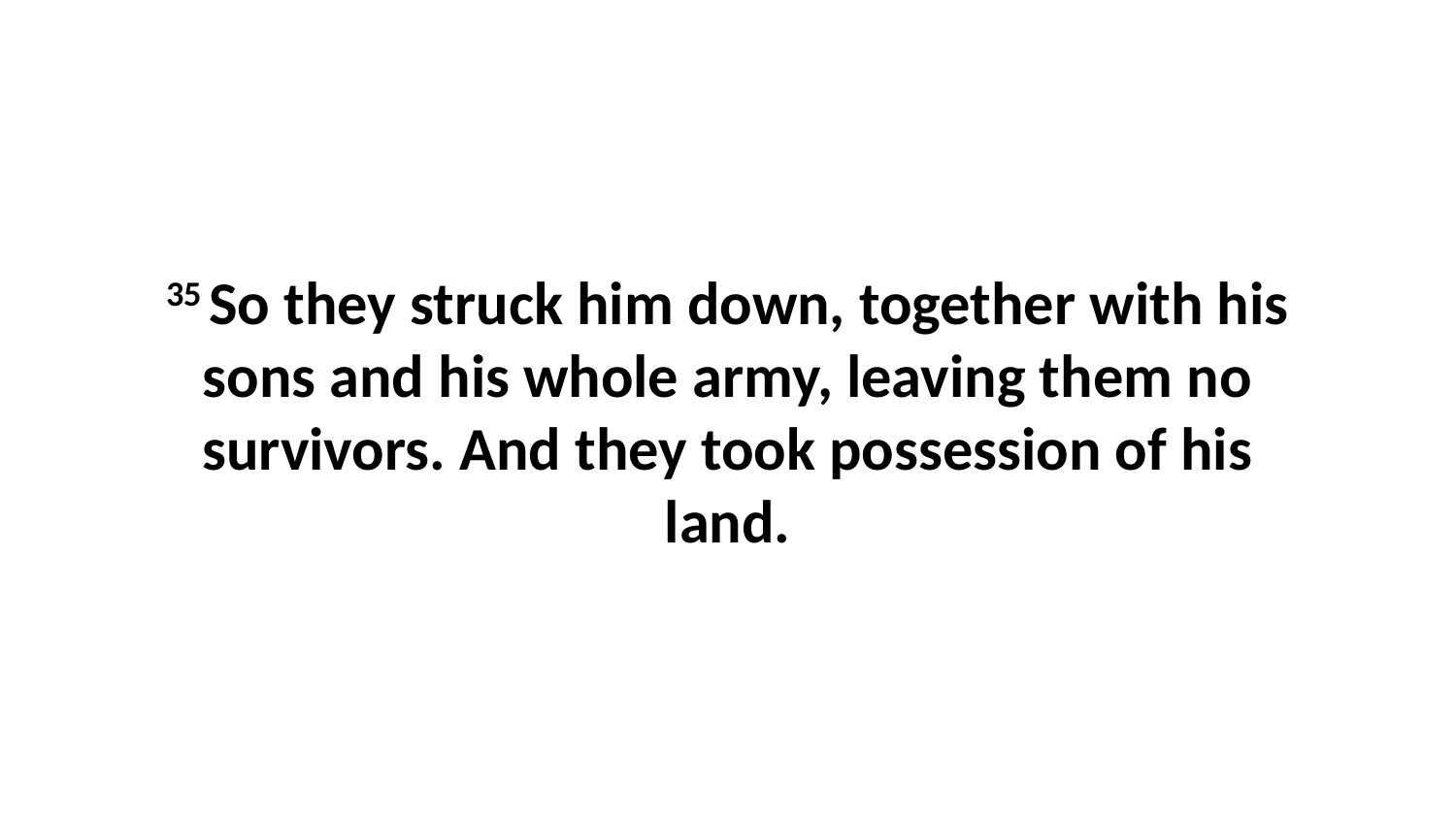

35 So they struck him down, together with his sons and his whole army, leaving them no survivors. And they took possession of his land.